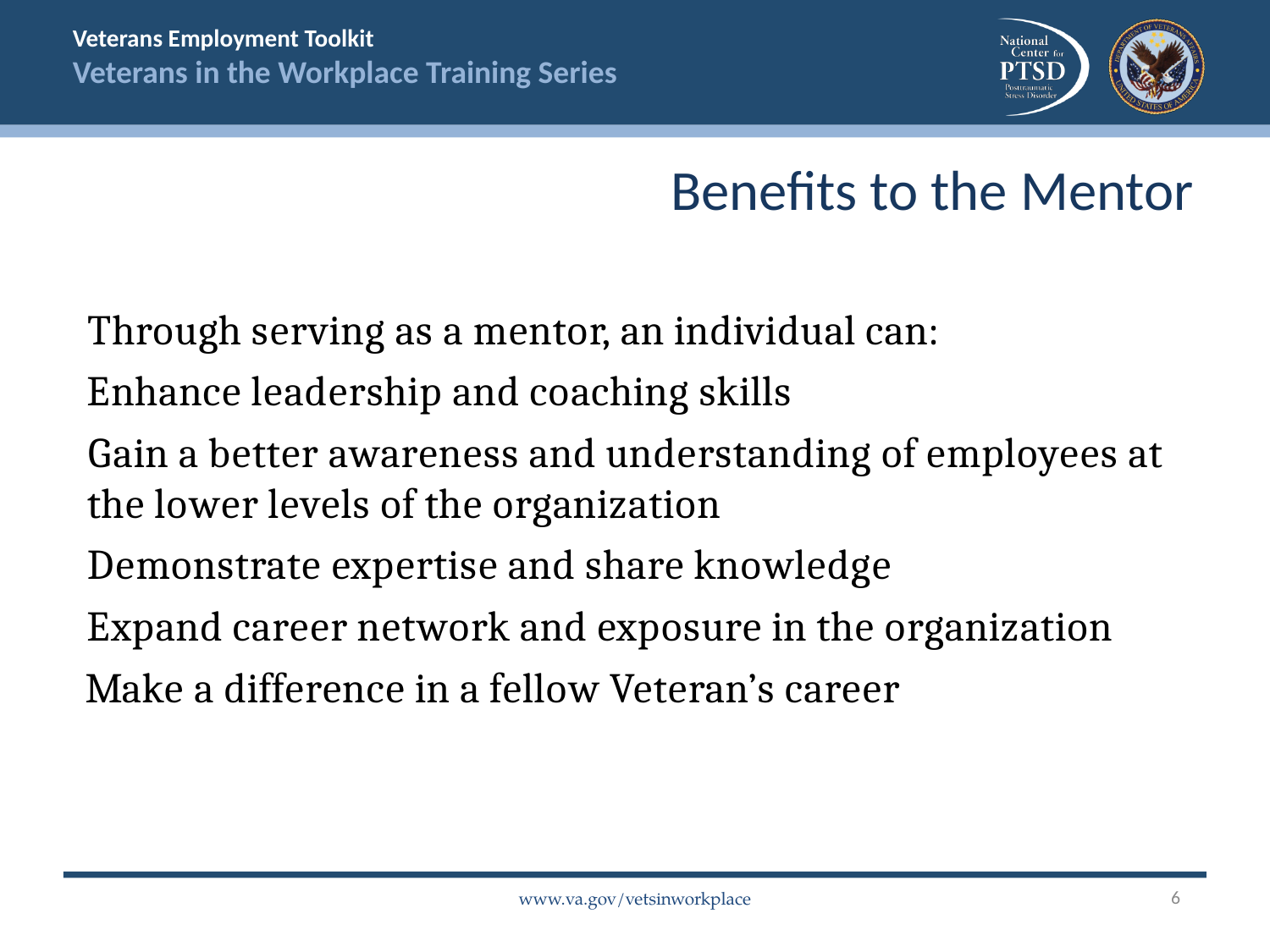

Benefits to the Mentor
Through serving as a mentor, an individual can:
Enhance leadership and coaching skills
Gain a better awareness and understanding of employees at the lower levels of the organization
Demonstrate expertise and share knowledge
Expand career network and exposure in the organization
Make a difference in a fellow Veteran’s career
6